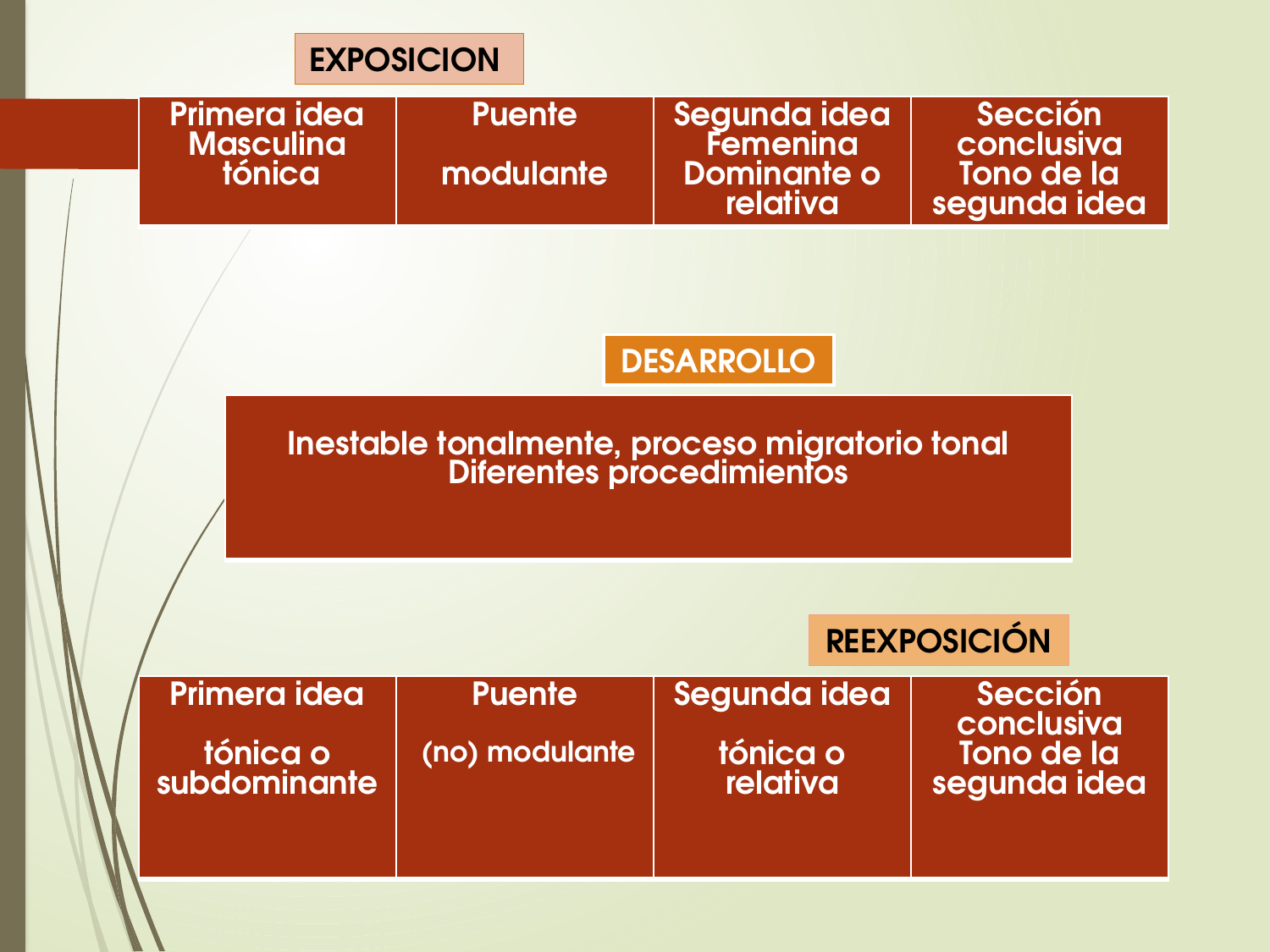

EXPOSICION
| Primera idea Masculina tónica | Puente modulante | Segunda idea Femenina Dominante o relativa | Sección conclusiva Tono de la segunda idea |
| --- | --- | --- | --- |
DESARROLLO
| Inestable tonalmente, proceso migratorio tonal Diferentes procedimientos |
| --- |
REEXPOSICIÓN
| Primera idea tónica o subdominante | Puente (no) modulante | Segunda idea tónica o relativa | Sección conclusiva Tono de la segunda idea |
| --- | --- | --- | --- |